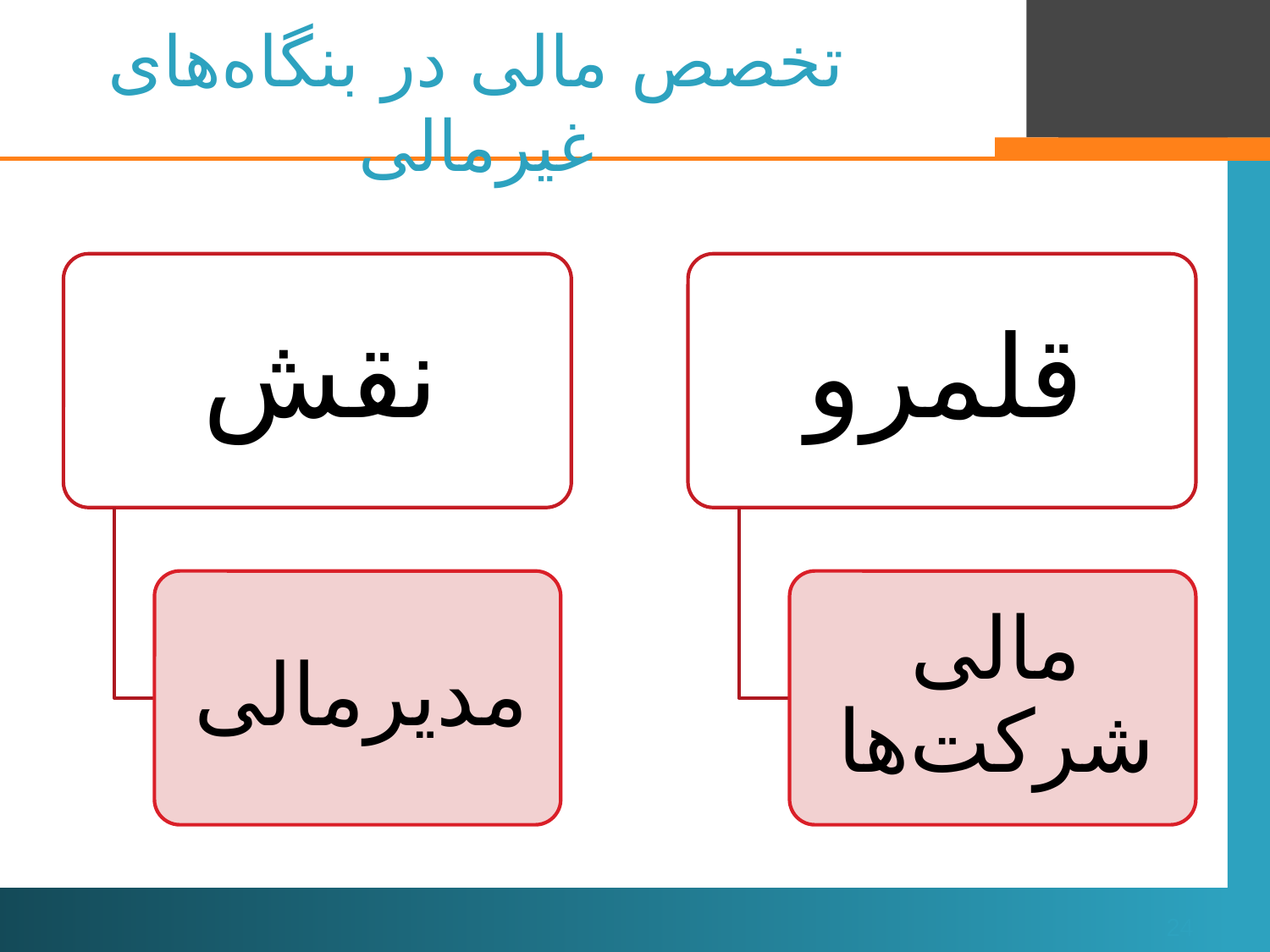

# تخصص مالی در بنگاه‌های غیرمالی
قلمرو
مالی شرکت‌ها
نقش
مدیرمالی
24